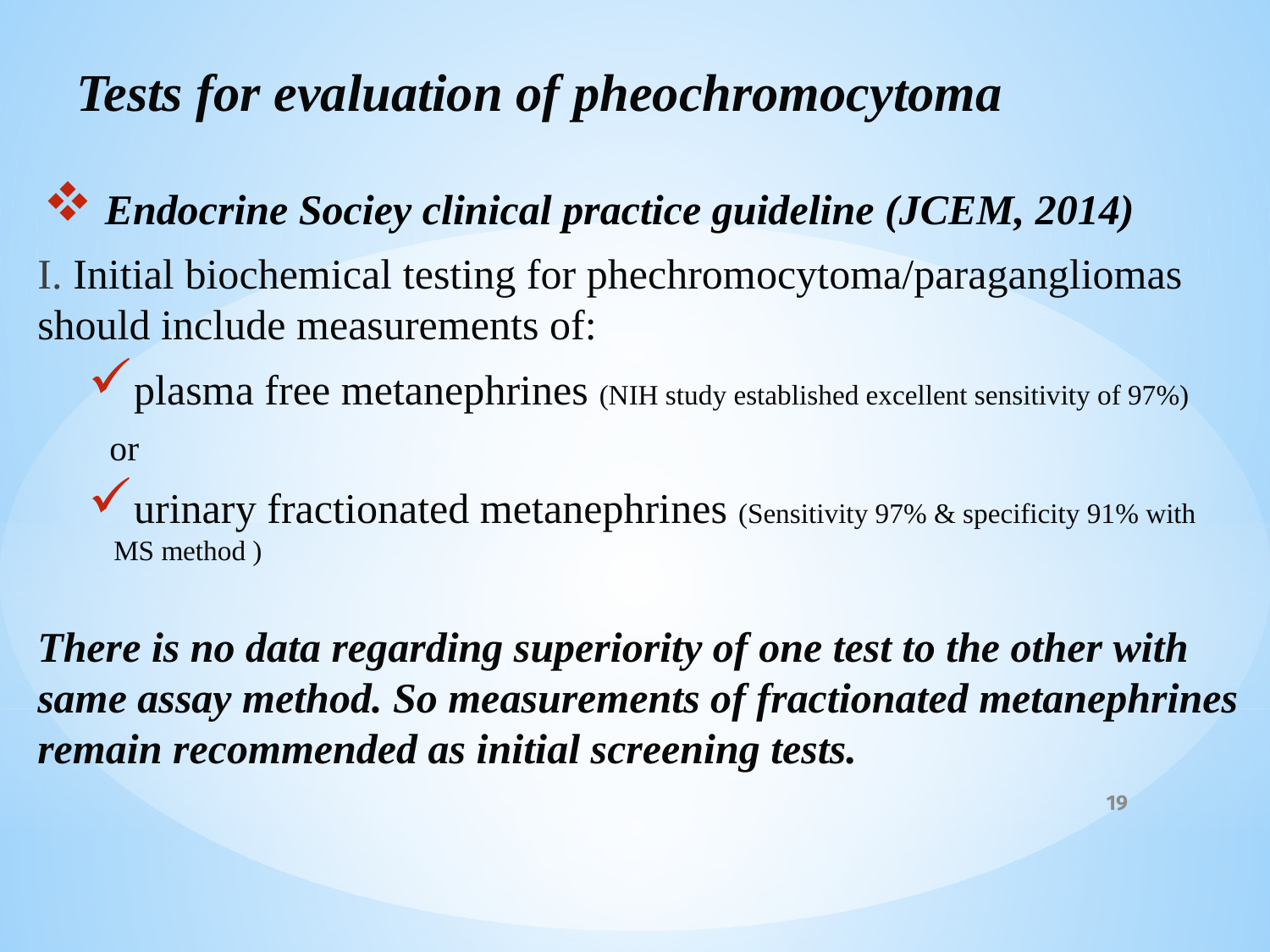

# Tests for evaluation of pheochromocytoma
 Endocrine Sociey clinical practice guideline (JCEM, 2014)
I. Initial biochemical testing for phechromocytoma/paragangliomas should include measurements of:
plasma free metanephrines (NIH study established excellent sensitivity of 97%)
or
urinary fractionated metanephrines (Sensitivity 97% & specificity 91% with MS method )

There is no data regarding superiority of one test to the other with same assay method. So measurements of fractionated metanephrines remain recommended as initial screening tests.

19